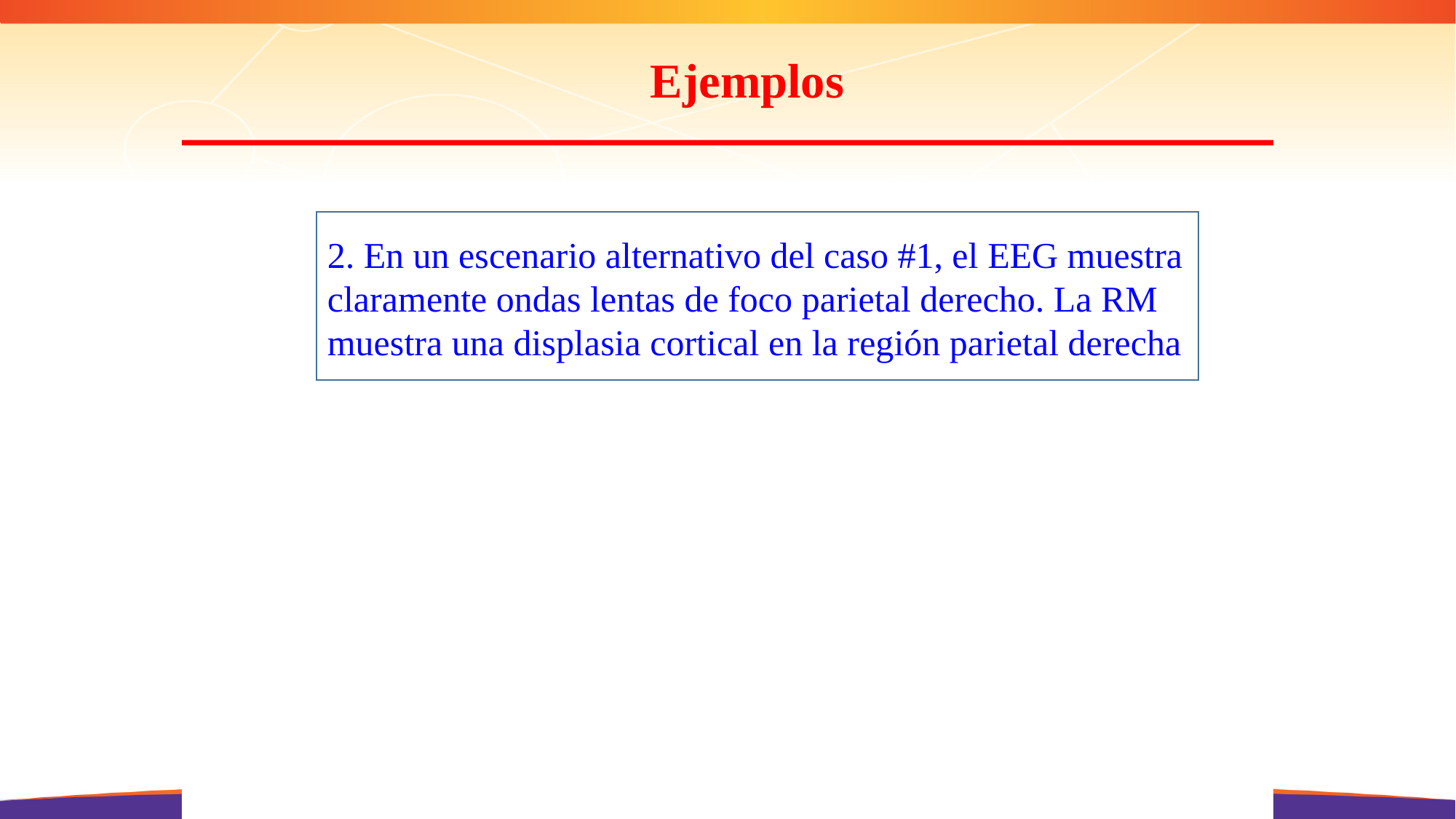

Ejemplos

2. En un escenario alternativo del caso #1, el EEG muestra claramente ondas lentas de foco parietal derecho. La RM muestra una displasia cortical en la región parietal derecha